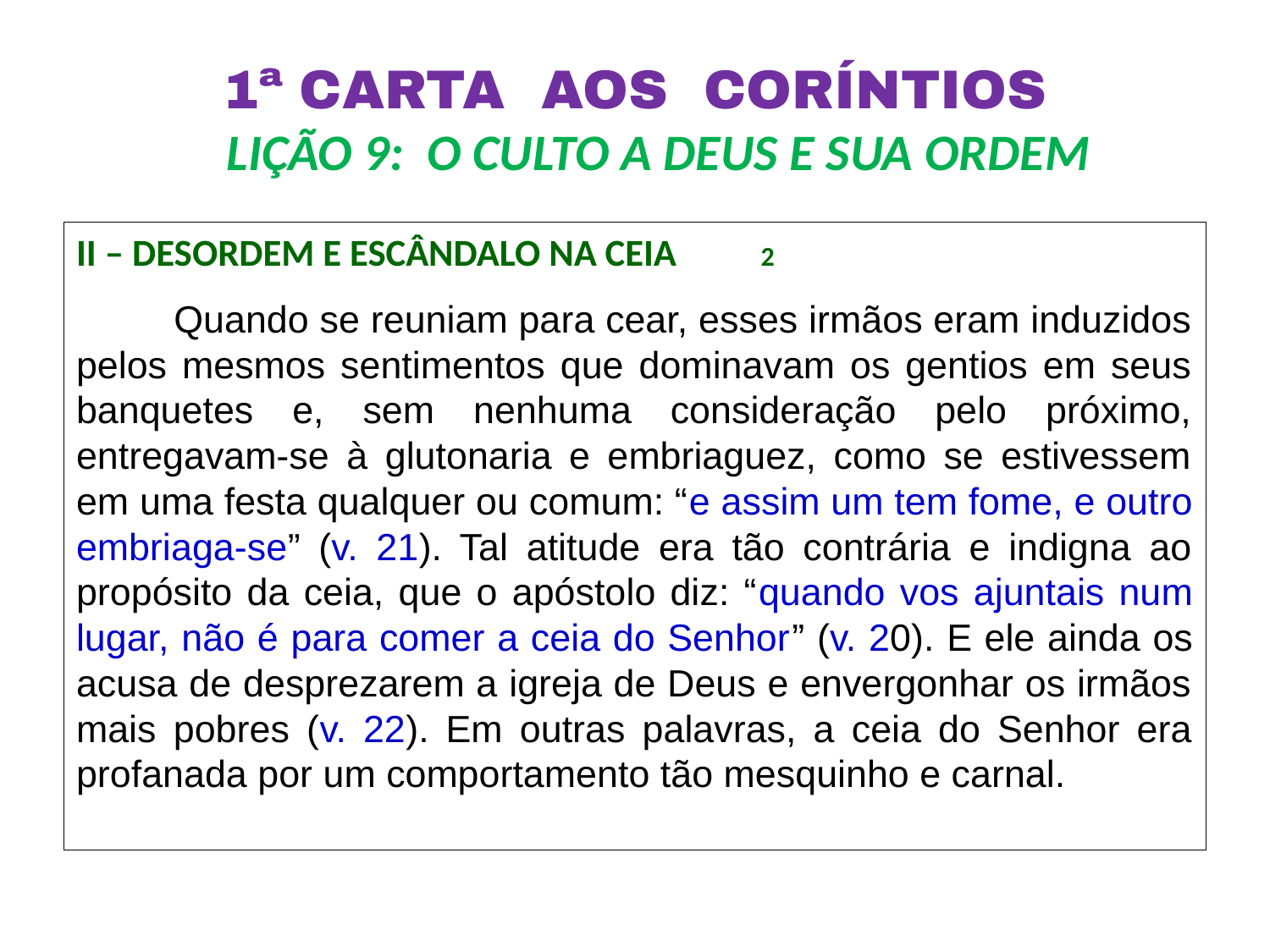

# 1ª CARTA  AOS  CORÍNTIOS LIÇÃO 9:  O CULTO A DEUS E SUA ORDEM
II – DESORDEM E ESCÂNDALO NA CEIA		2

	Quando se reuniam para cear, esses irmãos eram induzidos pelos mesmos sentimentos que dominavam os gentios em seus banquetes e, sem nenhuma consideração pelo próximo, entregavam-se à glutonaria e embriaguez, como se estivessem em uma festa qualquer ou comum: “e assim um tem fome, e outro embriaga-se” (v. 21). Tal atitude era tão contrária e indigna ao propósito da ceia, que o apóstolo diz: “quando vos ajuntais num lugar, não é para comer a ceia do Senhor” (v. 20). E ele ainda os acusa de desprezarem a igreja de Deus e envergonhar os irmãos mais pobres (v. 22). Em outras palavras, a ceia do Senhor era profanada por um comportamento tão mesquinho e carnal.